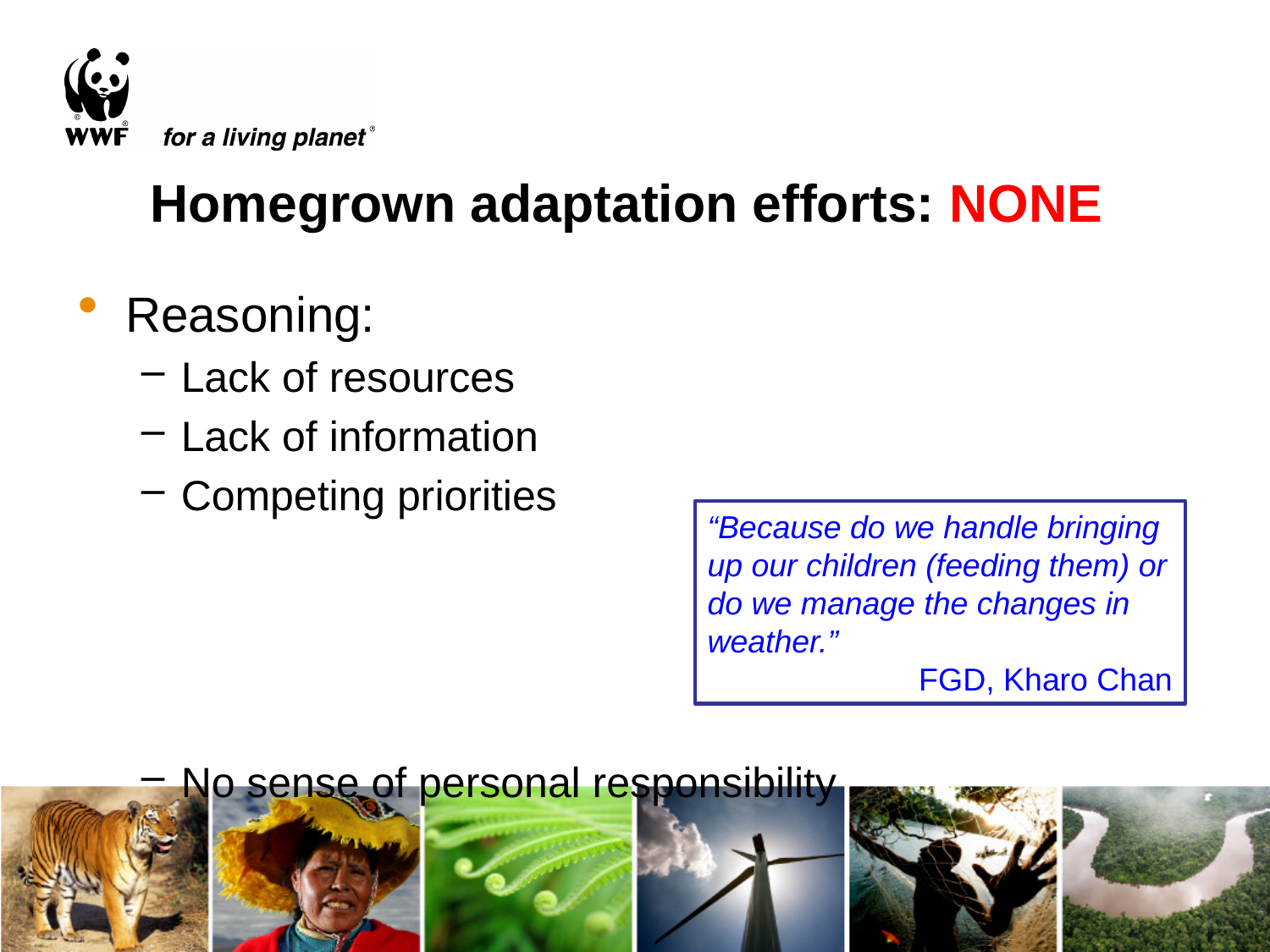

# Homegrown adaptation efforts: NONE
Reasoning:
Lack of resources
Lack of information
Competing priorities

No sense of personal responsibility
“Because do we handle bringing up our children (feeding them) or do we manage the changes in weather.”
FGD, Kharo Chan